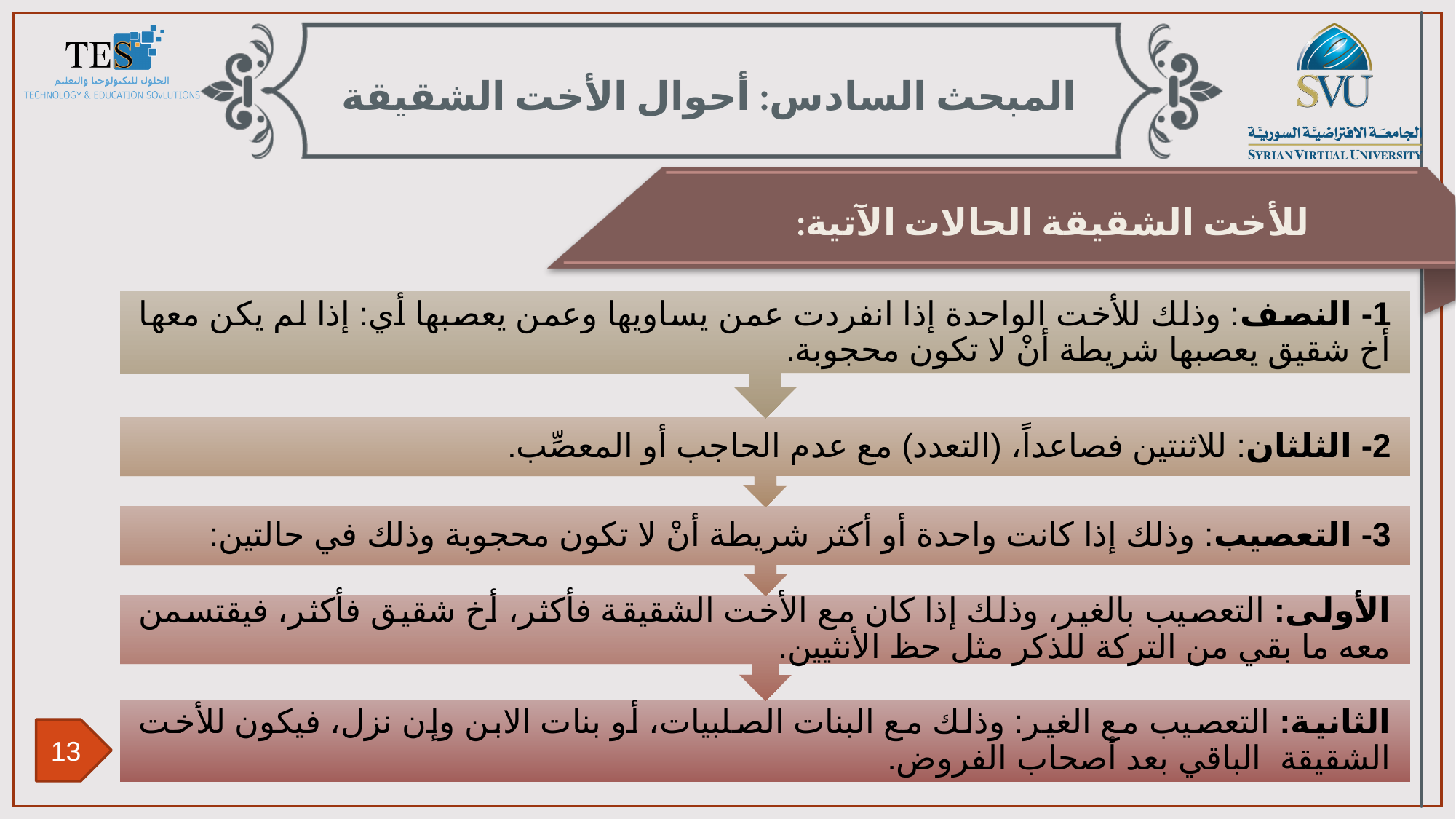

المبحث السادس: أحوال الأخت الشقيقة
للأخت الشقيقة الحالات الآتية:
الثانية: التعصيب مع الغير: وذلك مع البنات الصلبيات، أو بنات الابن وإن نزل، فيكون للأخت الشقيقة  الباقي بعد أصحاب الفروض.
الأولى: التعصيب بالغير، وذلك إذا كان مع الأخت الشقيقة فأكثر، أخ شقيق فأكثر، فيقتسمن معه ما بقي من التركة للذكر مثل حظ الأنثيين.
3- التعصيب: وذلك إذا كانت واحدة أو أكثر شريطة أنْ لا تكون محجوبة وذلك في حالتين:
2- الثلثان: للاثنتين فصاعداً، (التعدد) مع عدم الحاجب أو المعصِّب.
1- النصف: وذلك للأخت الواحدة إذا انفردت عمن يساويها وعمن يعصبها أي: إذا لم يكن معها أخ شقيق يعصبها شريطة أنْ لا تكون محجوبة.